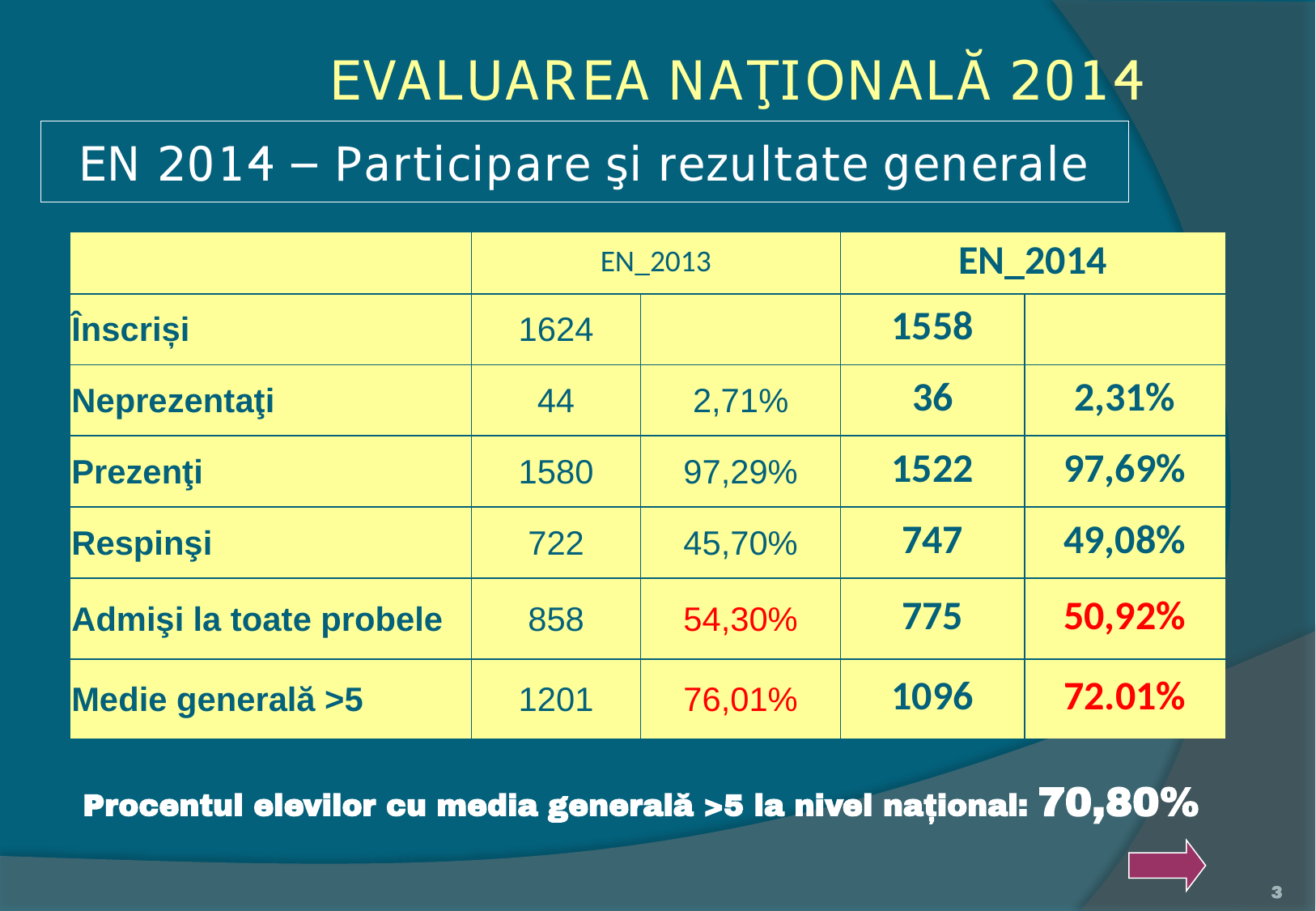

EVALUAREA NAŢIONALĂ 2014
EN 2014 – Participare şi rezultate generale
|  | EN\_2013 |  | EN\_2014 |  |
| --- | --- | --- | --- | --- |
| Înscriși | 1624 |  | 1558 |  |
| Neprezentaţi | 44 | 2,71% | 36 | 2,31% |
| Prezenţi | 1580 | 97,29% | 1522 | 97,69% |
| Respinşi | 722 | 45,70% | 747 | 49,08% |
| Admişi la toate probele | 858 | 54,30% | 775 | 50,92% |
| Medie generală >5 | 1201 | 76,01% | 1096 | 72.01% |
Procentul elevilor cu media generală >5 la nivel naţional: 70,80%

3